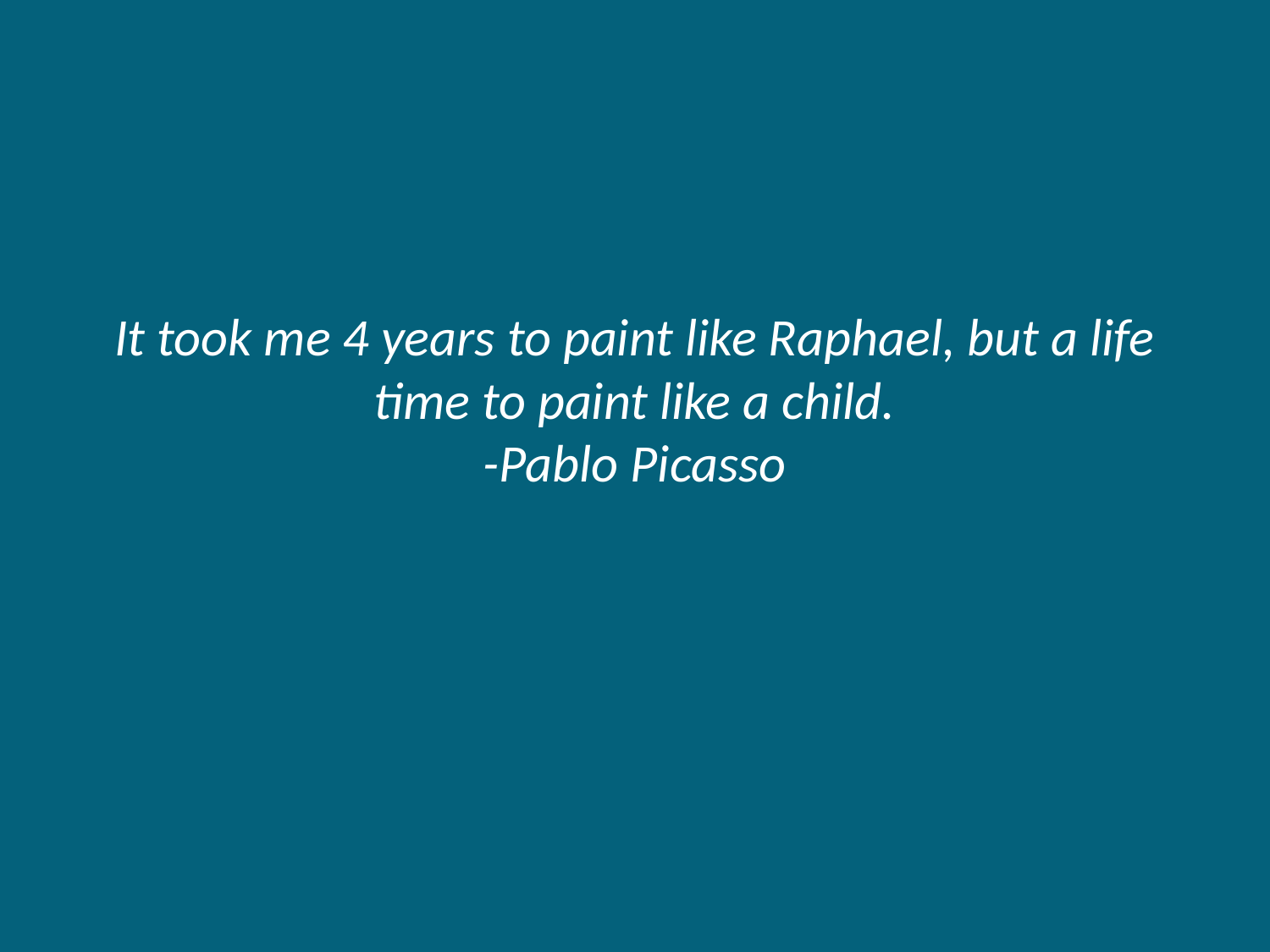

# It took me 4 years to paint like Raphael, but a life time to paint like a child. -Pablo Picasso